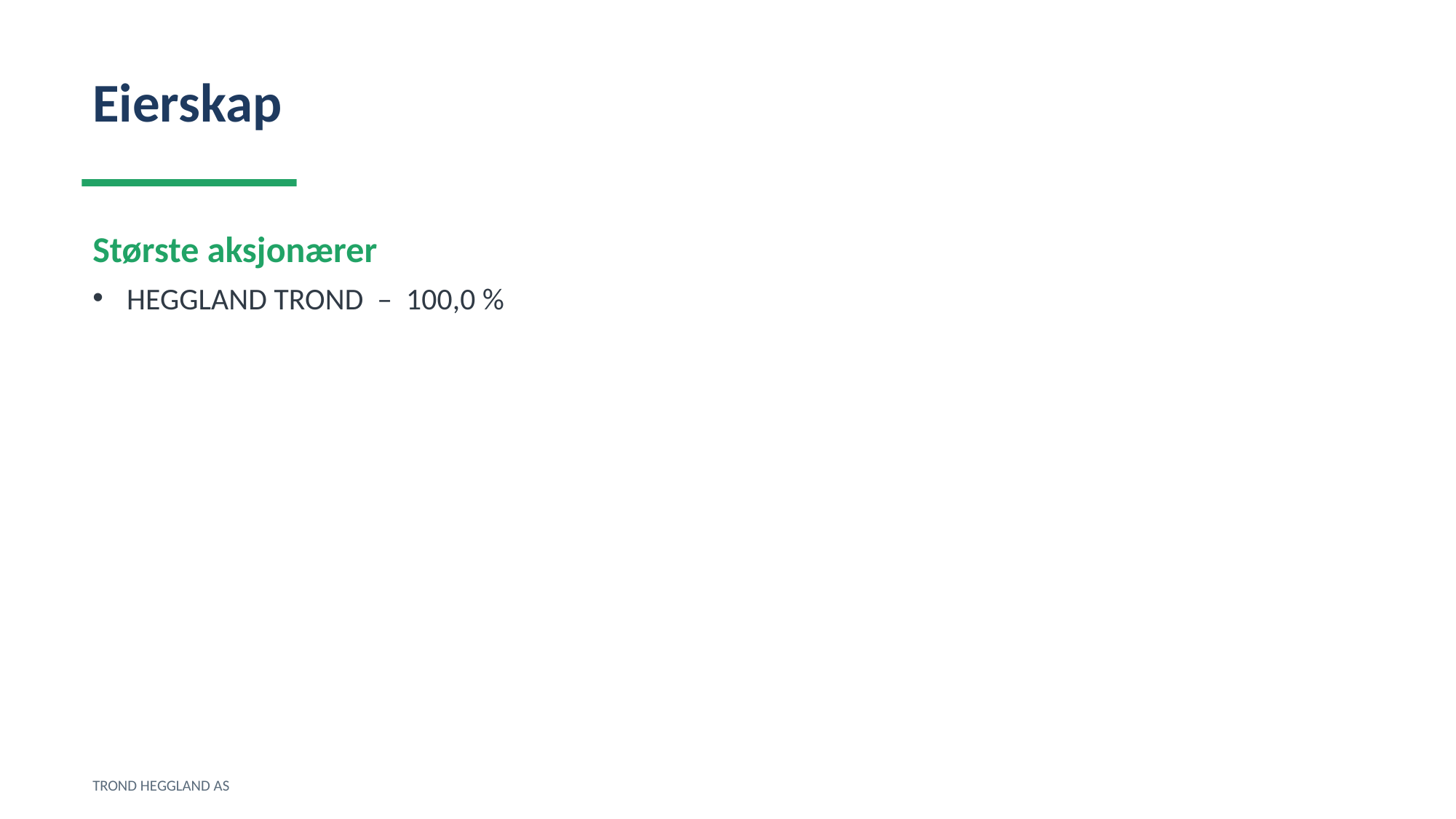

Eierskap

Største aksjonærer
HEGGLAND TROND  –  100,0 %
TROND HEGGLAND AS